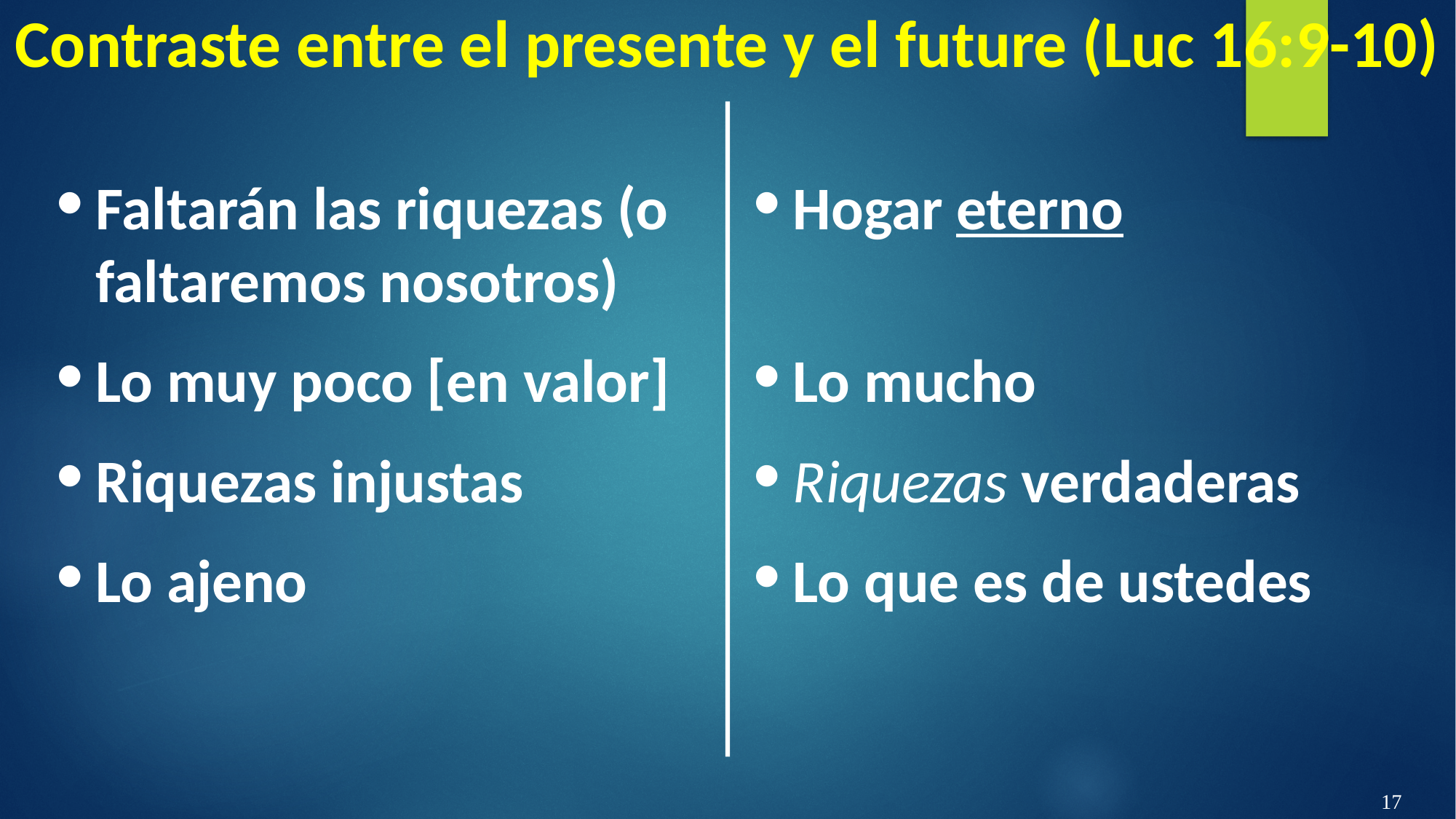

Contraste entre el presente y el future (Luc 16:9-10)

Faltarán las riquezas (o faltaremos nosotros)
Lo muy poco [en valor]
Riquezas injustas
Lo ajeno
Hogar eterno
Lo mucho
Riquezas verdaderas
Lo que es de ustedes
17